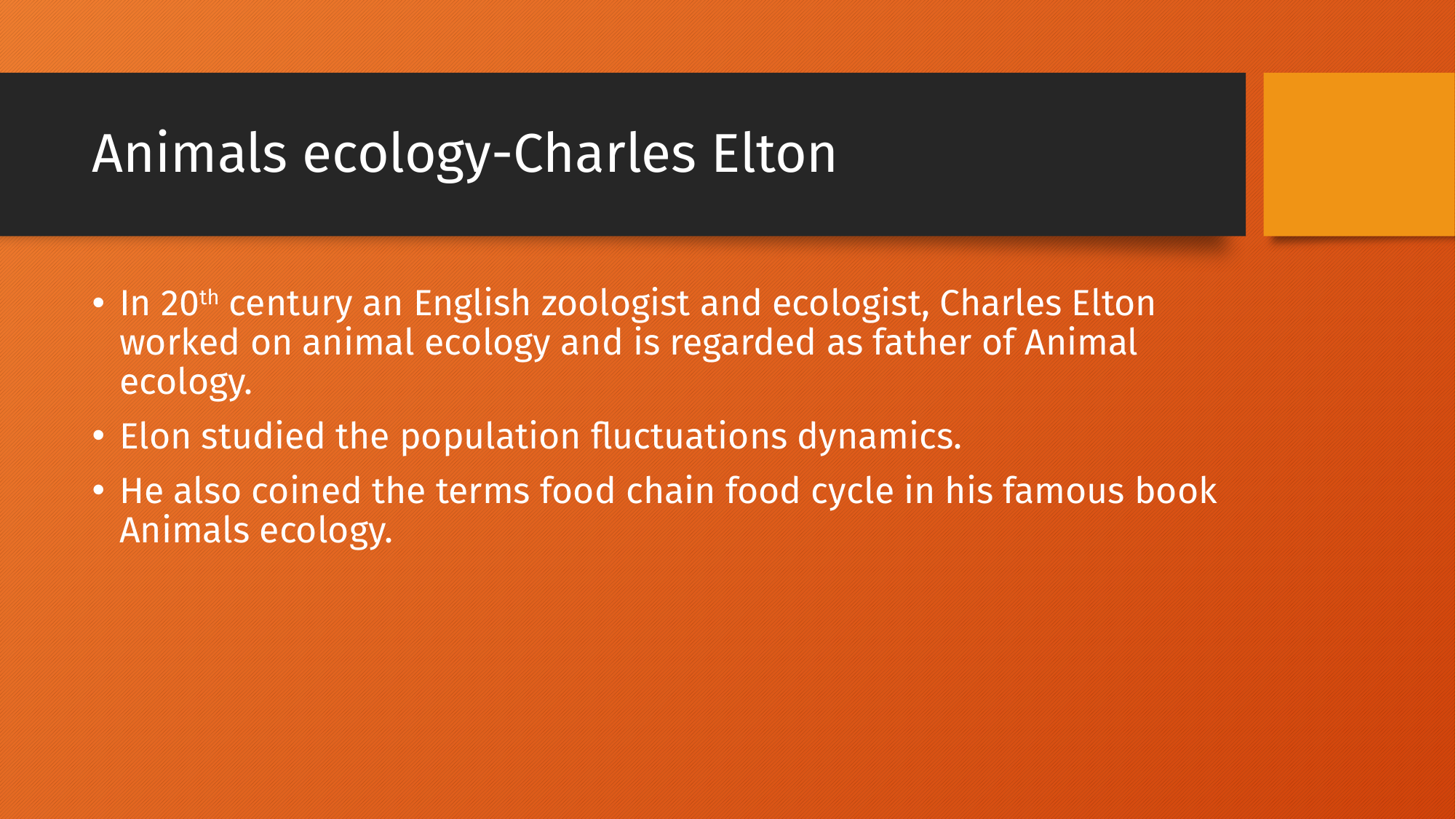

# Animals ecology-Charles Elton
In 20th century an English zoologist and ecologist, Charles Elton worked on animal ecology and is regarded as father of Animal ecology.
Elon studied the population fluctuations dynamics.
He also coined the terms food chain food cycle in his famous book Animals ecology.